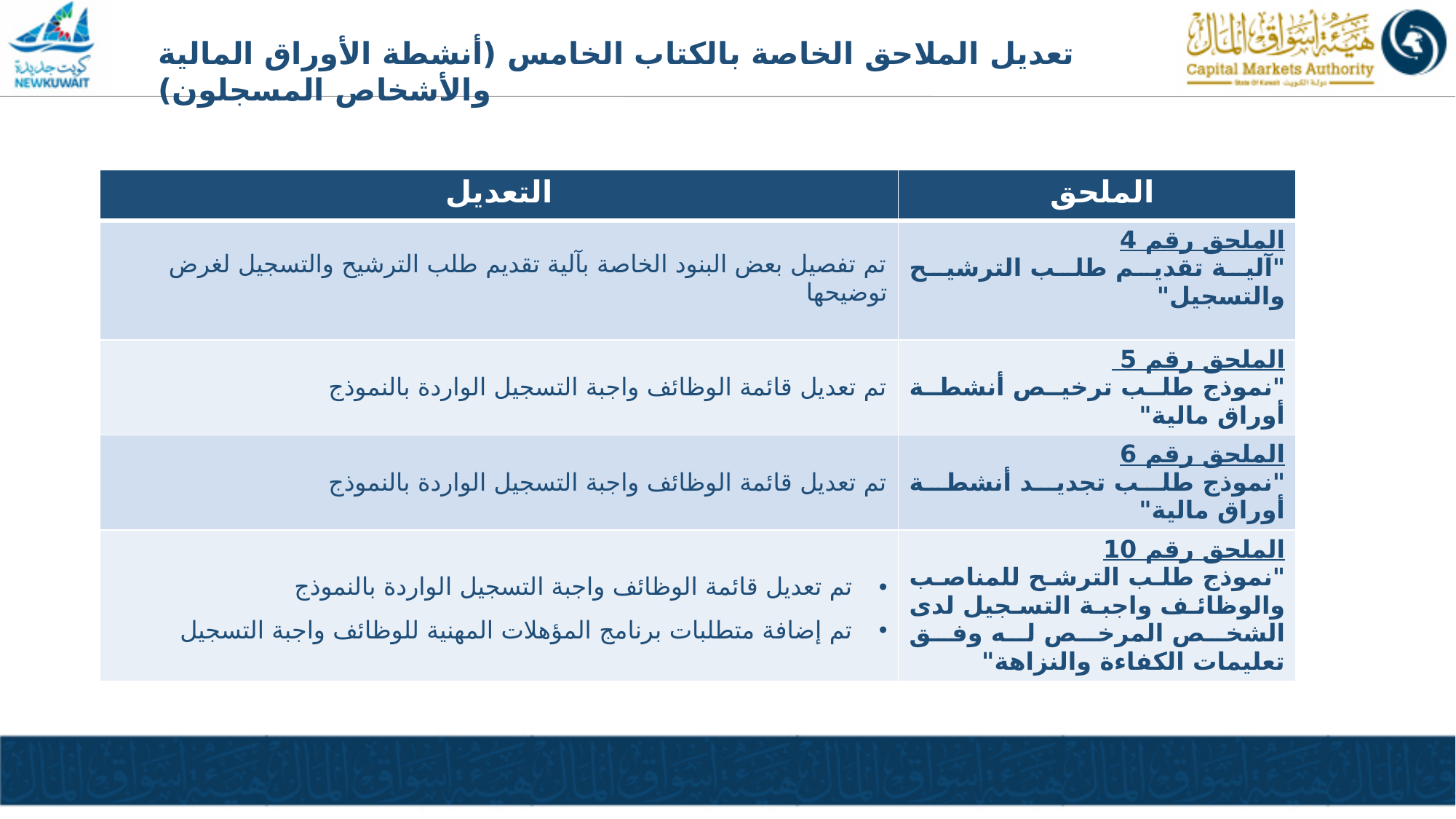

تعديل الملاحق الخاصة بالكتاب الخامس (أنشطة الأوراق المالية والأشخاص المسجلون)
#

| التعديل | الملحق |
| --- | --- |
| تم تفصيل بعض البنود الخاصة بآلية تقديم طلب الترشيح والتسجيل لغرض توضيحها | الملحق رقم 4 "آلية تقديم طلب الترشيح والتسجيل" |
| تم تعديل قائمة الوظائف واجبة التسجيل الواردة بالنموذج | الملحق رقم 5 "نموذج طلب ترخيص أنشطة أوراق مالية" |
| تم تعديل قائمة الوظائف واجبة التسجيل الواردة بالنموذج | الملحق رقم 6 "نموذج طلب تجديد أنشطة أوراق مالية" |
| تم تعديل قائمة الوظائف واجبة التسجيل الواردة بالنموذج تم إضافة متطلبات برنامج المؤهلات المهنية للوظائف واجبة التسجيل | الملحق رقم 10 "نموذج طلب الترشح للمناصب والوظائف واجبة التسجيل لدى الشخص المرخص له وفق تعليمات الكفاءة والنزاهة" |